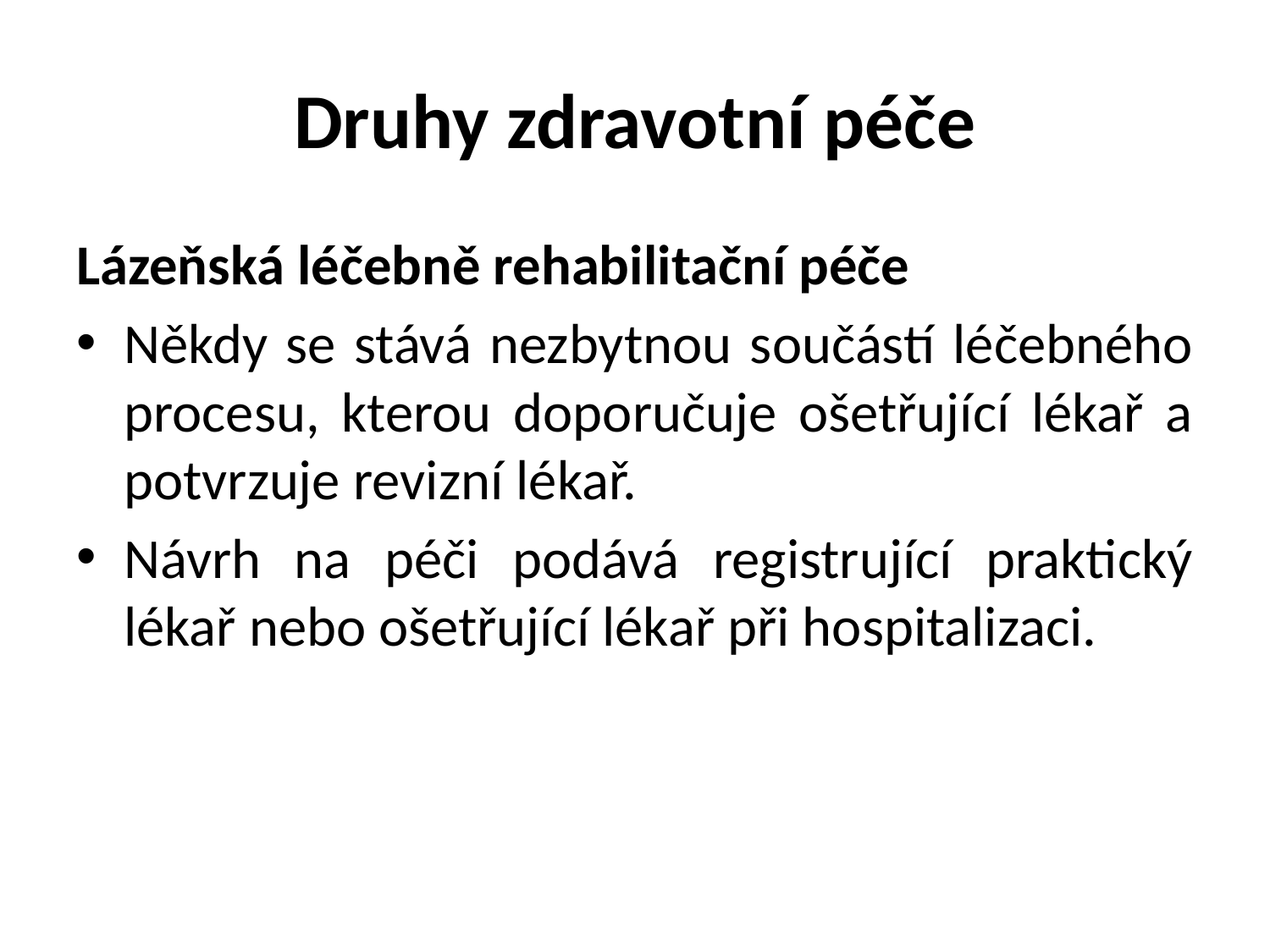

# Druhy zdravotní péče
Lázeňská léčebně rehabilitační péče
Někdy se stává nezbytnou součástí léčebného procesu, kterou doporučuje ošetřující lékař a potvrzuje revizní lékař.
Návrh na péči podává registrující praktický lékař nebo ošetřující lékař při hospitalizaci.